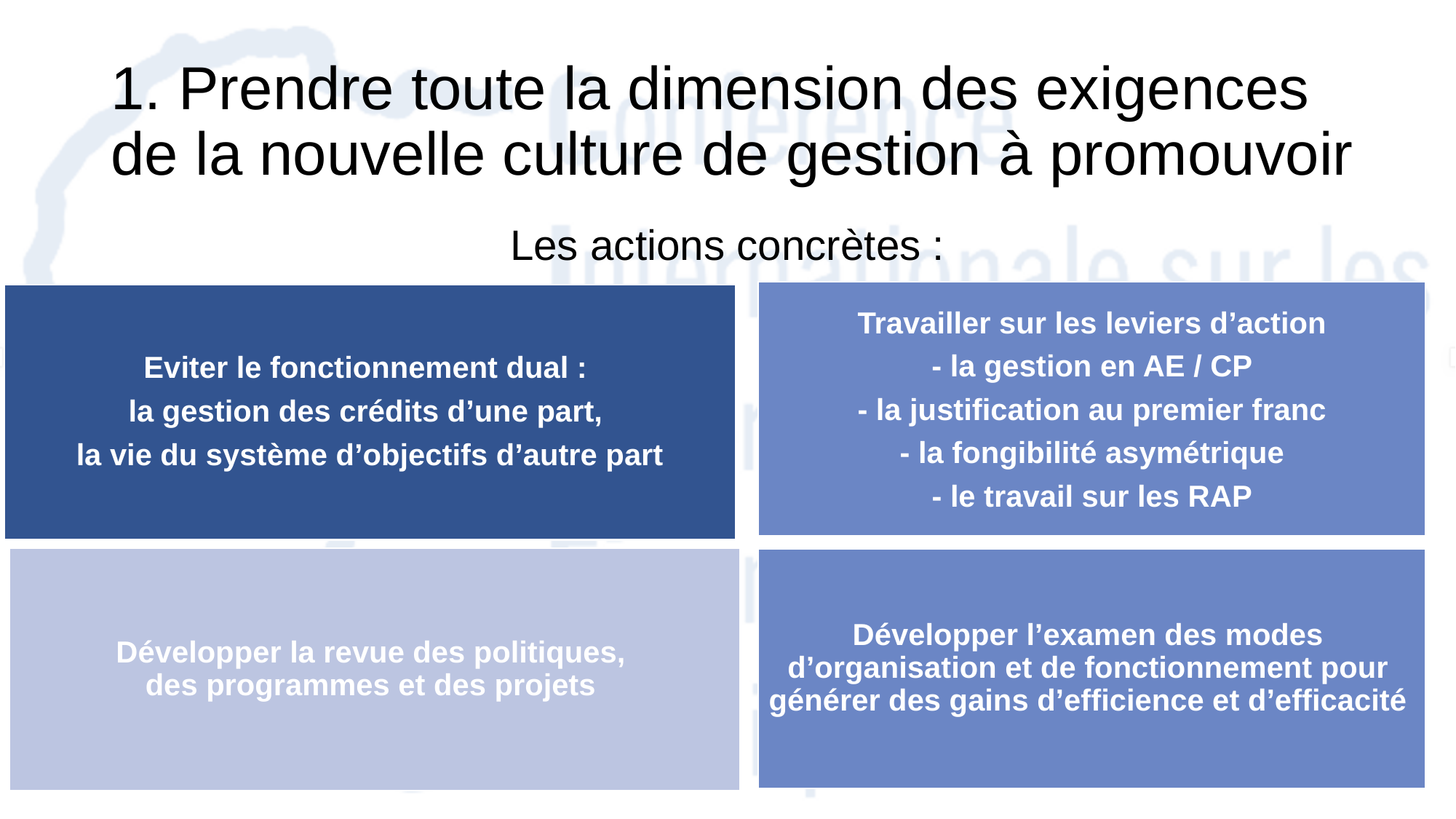

# 1. Prendre toute la dimension des exigences de la nouvelle culture de gestion à promouvoir
Eviter le fonctionnement dual :
la gestion des crédits d’une part,
la vie du système d’objectifs d’autre part

Travailler sur les leviers d’action
- la gestion en AE / CP
- la justification au premier franc
- la fongibilité asymétrique
- le travail sur les RAP

Développer la revue des politiques,
des programmes et des projets
Développer l’examen des modes
d’organisation et de fonctionnement pour
générer des gains d’efficience et d’efficacité
Les actions concrètes :